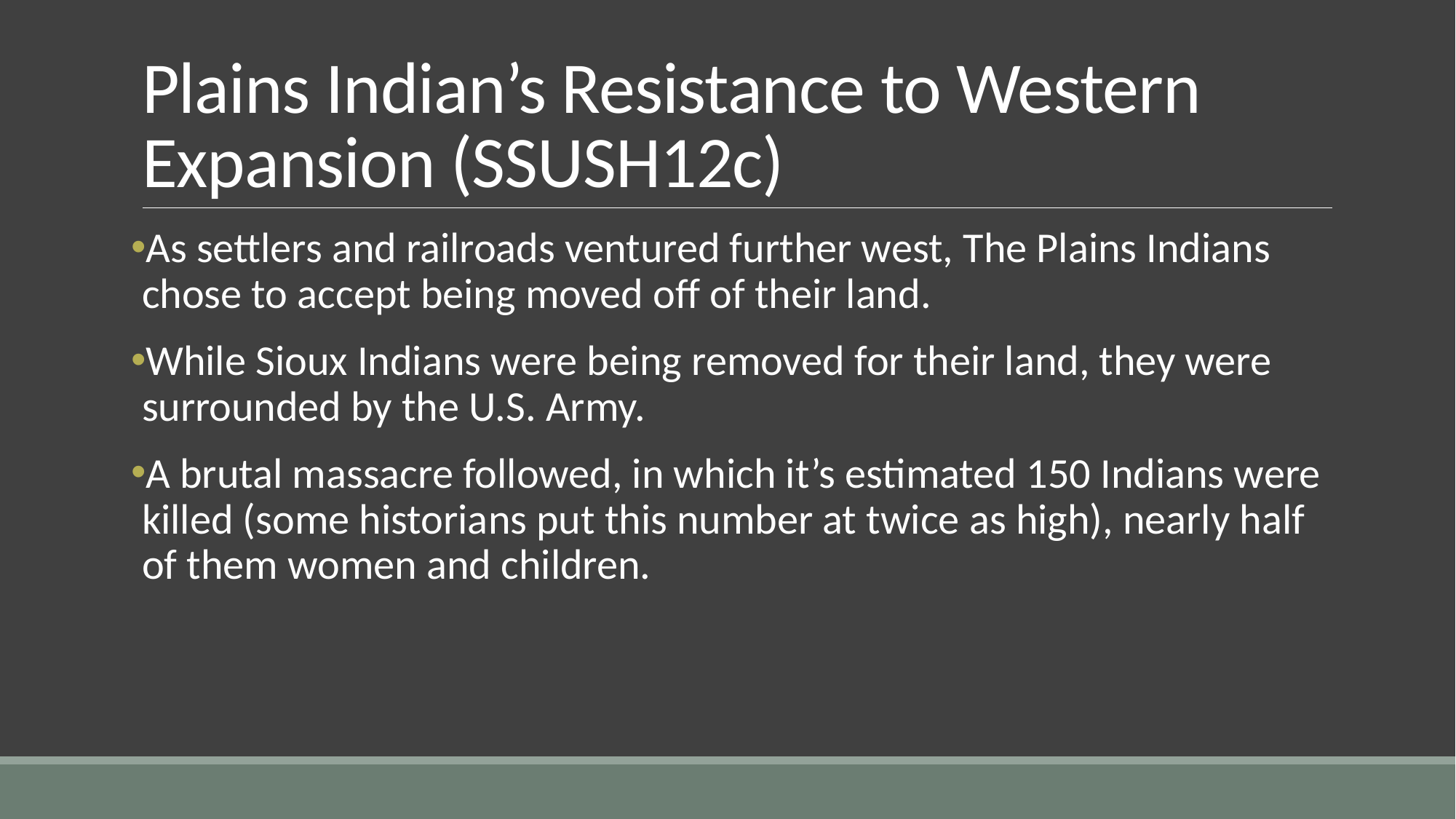

# Plains Indian’s Resistance to Western Expansion (SSUSH12c)
As settlers and railroads ventured further west, The Plains Indians chose to accept being moved off of their land.
While Sioux Indians were being removed for their land, they were surrounded by the U.S. Army.
A brutal massacre followed, in which it’s estimated 150 Indians were killed (some historians put this number at twice as high), nearly half of them women and children.